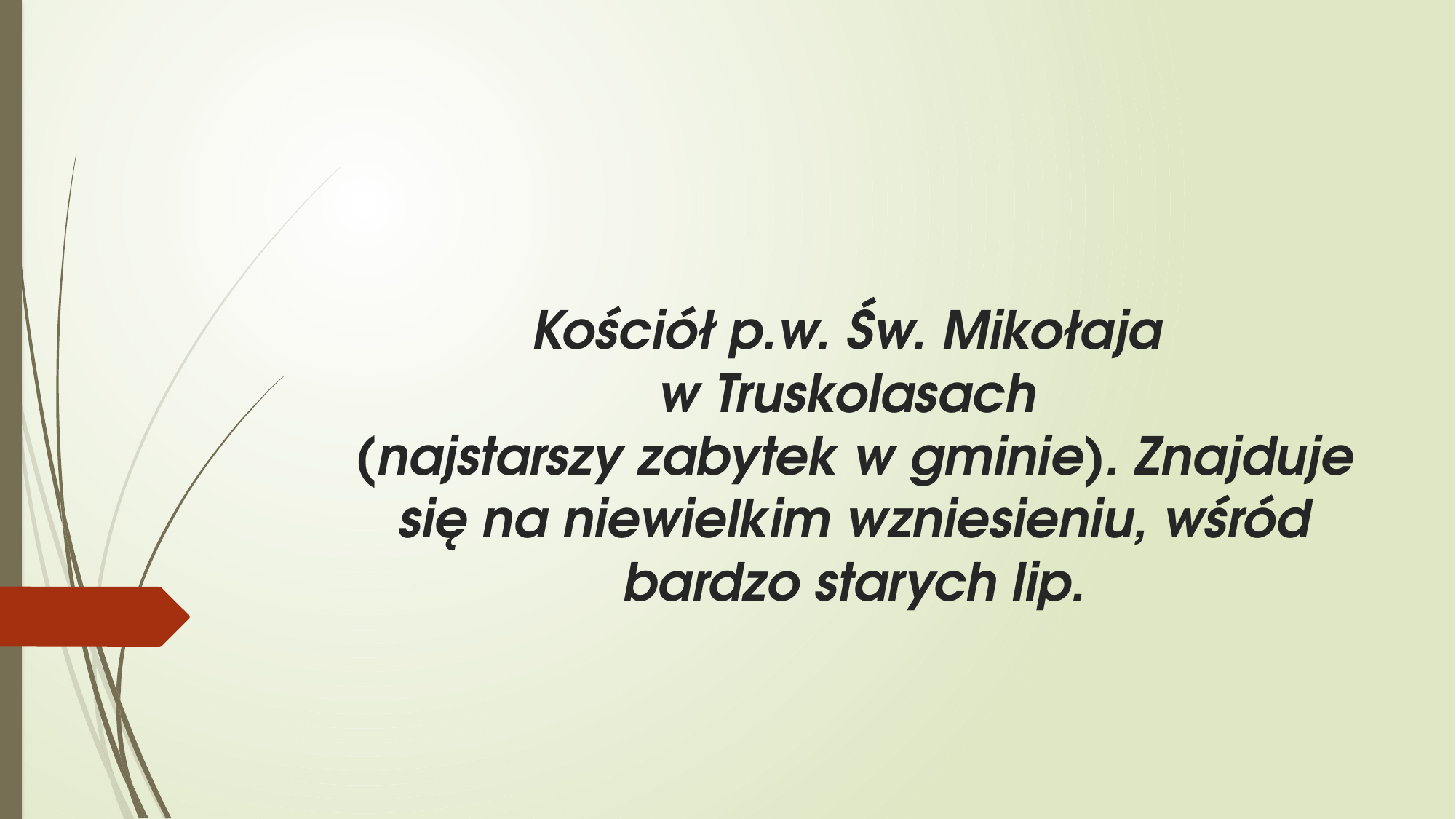

# Kościół p.w. Św. Mikołaja w Truskolasach (najstarszy zabytek w gminie). Znajduje się na niewielkim wzniesieniu, wśród bardzo starych lip.